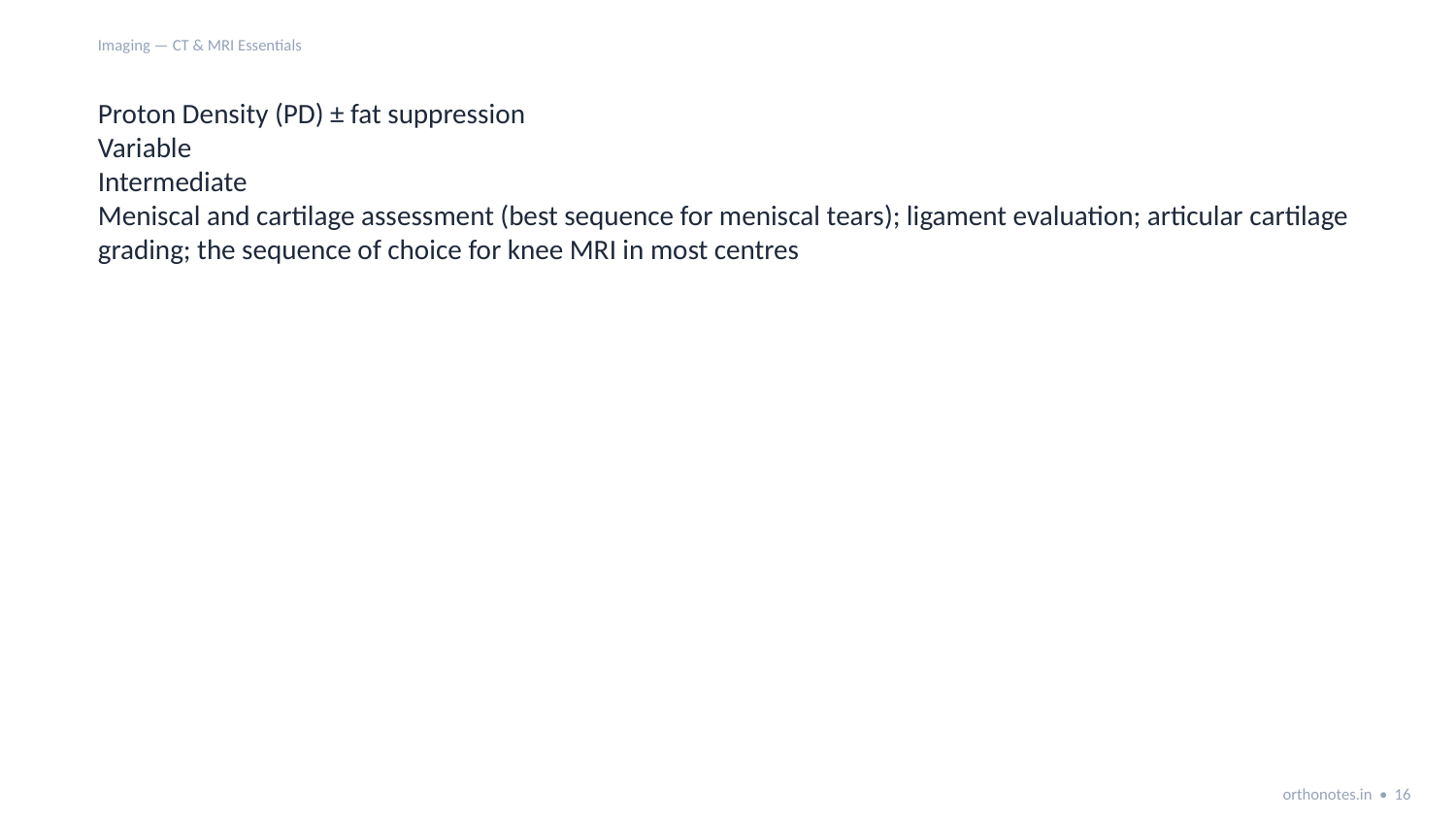

Imaging — CT & MRI Essentials
Proton Density (PD) ± fat suppression
Variable
Intermediate
Meniscal and cartilage assessment (best sequence for meniscal tears); ligament evaluation; articular cartilage grading; the sequence of choice for knee MRI in most centres
orthonotes.in  •  16